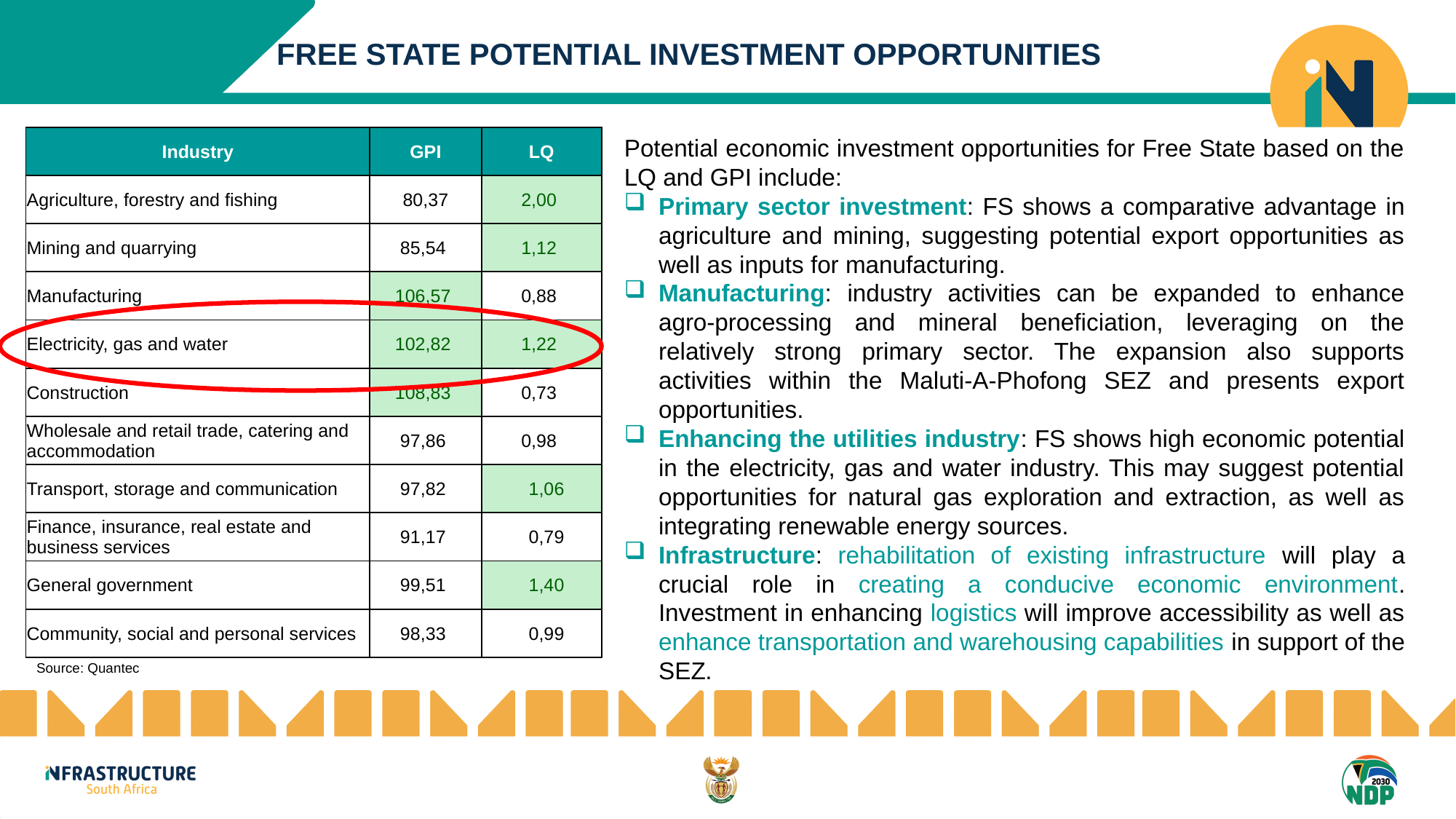

FREE STATE POTENTIAL INVESTMENT OPPORTUNITIES
| Industry | GPI | LQ |
| --- | --- | --- |
| Agriculture, forestry and fishing | 80,37 | 2,00 |
| Mining and quarrying | 85,54 | 1,12 |
| Manufacturing | 106,57 | 0,88 |
| Electricity, gas and water | 102,82 | 1,22 |
| Construction | 108,83 | 0,73 |
| Wholesale and retail trade, catering and accommodation | 97,86 | 0,98 |
| Transport, storage and communication | 97,82 | 1,06 |
| Finance, insurance, real estate and business services | 91,17 | 0,79 |
| General government | 99,51 | 1,40 |
| Community, social and personal services | 98,33 | 0,99 |
Potential economic investment opportunities for Free State based on the LQ and GPI include:
Primary sector investment: FS shows a comparative advantage in agriculture and mining, suggesting potential export opportunities as well as inputs for manufacturing.
Manufacturing: industry activities can be expanded to enhance agro-processing and mineral beneficiation, leveraging on the relatively strong primary sector. The expansion also supports activities within the Maluti-A-Phofong SEZ and presents export opportunities.
Enhancing the utilities industry: FS shows high economic potential in the electricity, gas and water industry. This may suggest potential opportunities for natural gas exploration and extraction, as well as integrating renewable energy sources.
Infrastructure: rehabilitation of existing infrastructure will play a crucial role in creating a conducive economic environment. Investment in enhancing logistics will improve accessibility as well as enhance transportation and warehousing capabilities in support of the SEZ.

Source: Quantec